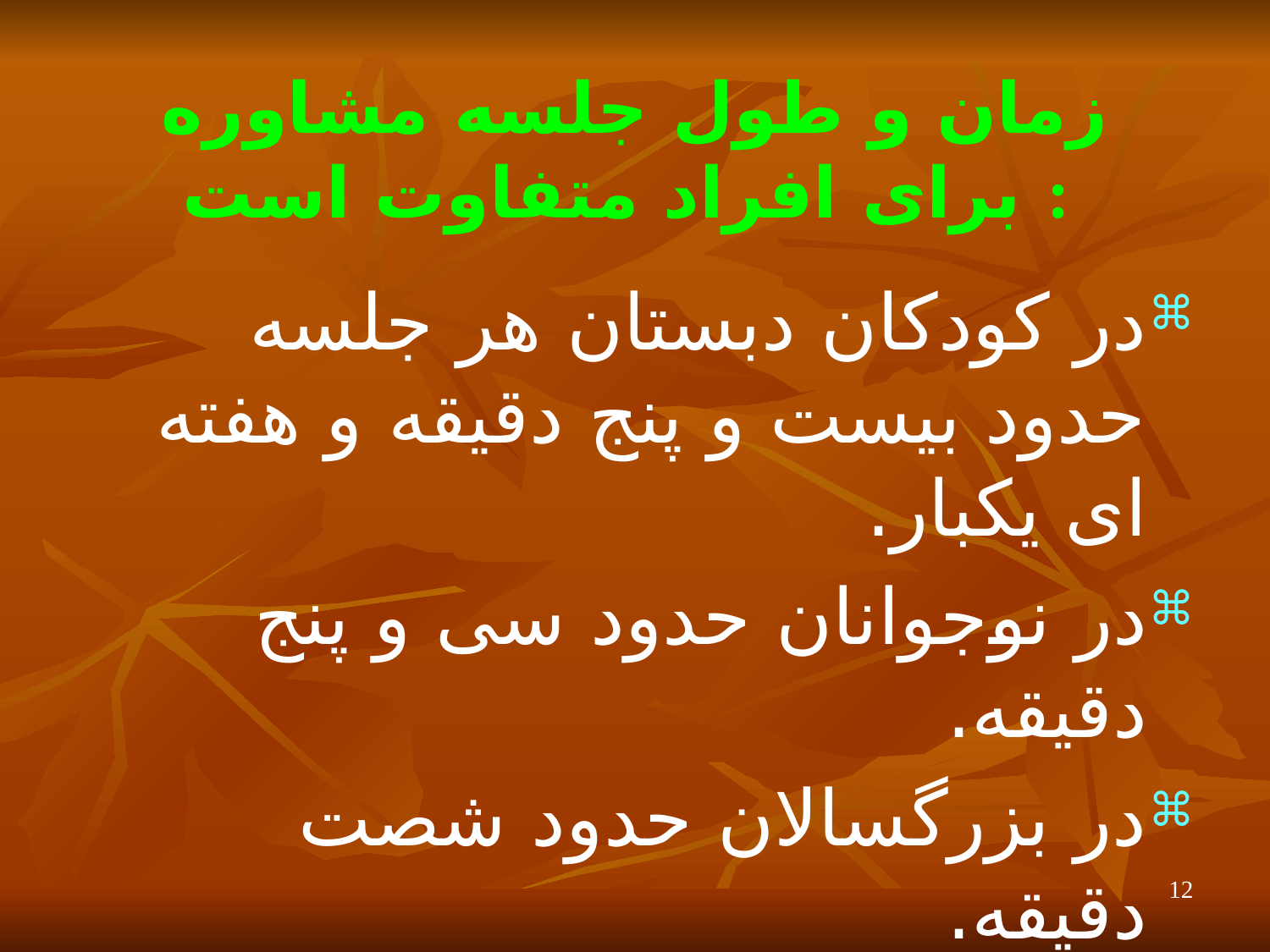

# زمان و طول جلسه مشاوره برای افراد متفاوت است :
در کودکان دبستان هر جلسه حدود بیست و پنج دقیقه و هفته ای یکبار.
در نوجوانان حدود سی و پنج دقیقه.
در بزرگسالان حدود شصت دقیقه.
12